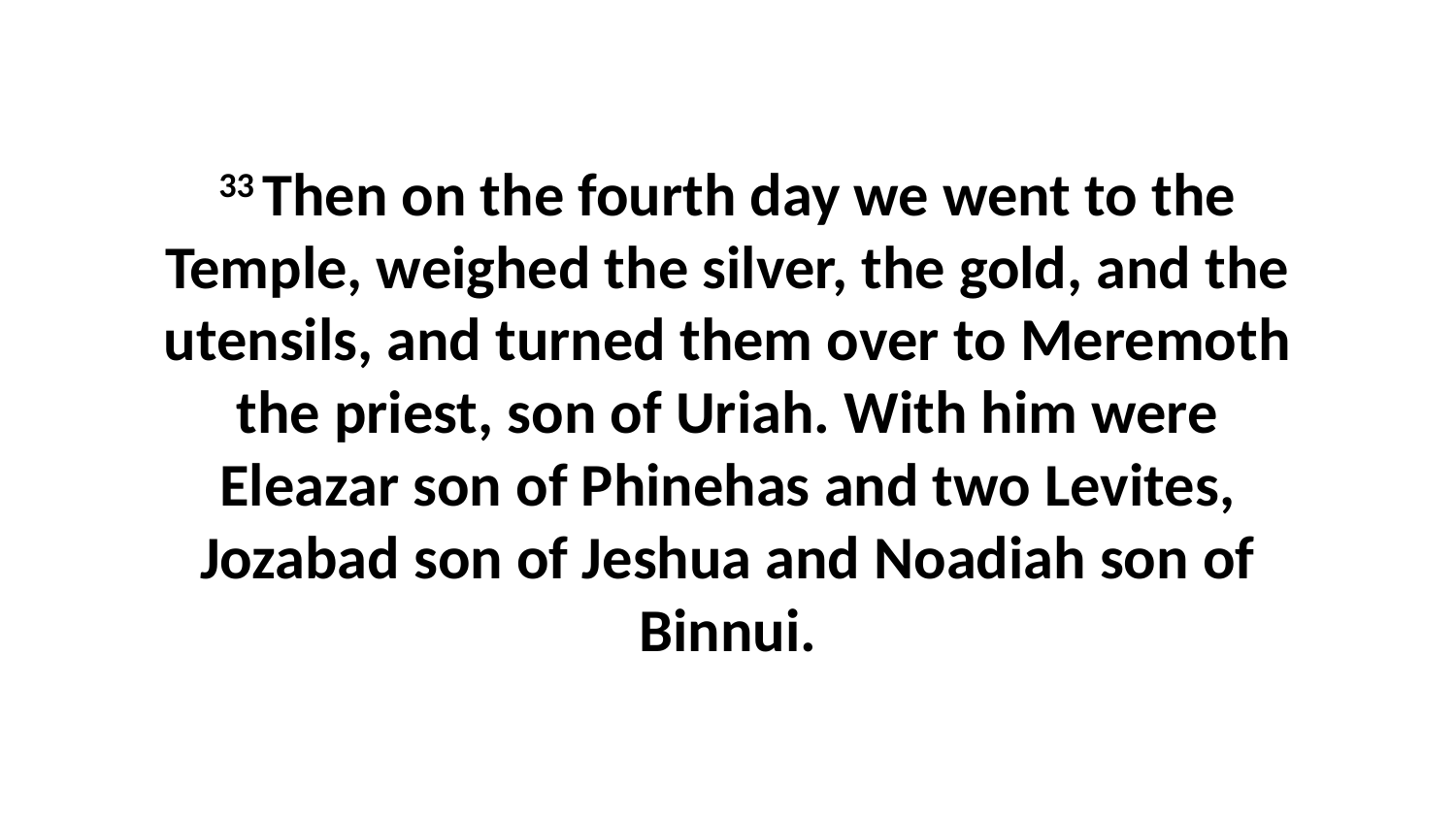

33 Then on the fourth day we went to the Temple, weighed the silver, the gold, and the utensils, and turned them over to Meremoth the priest, son of Uriah. With him were Eleazar son of Phinehas and two Levites, Jozabad son of Jeshua and Noadiah son of Binnui.